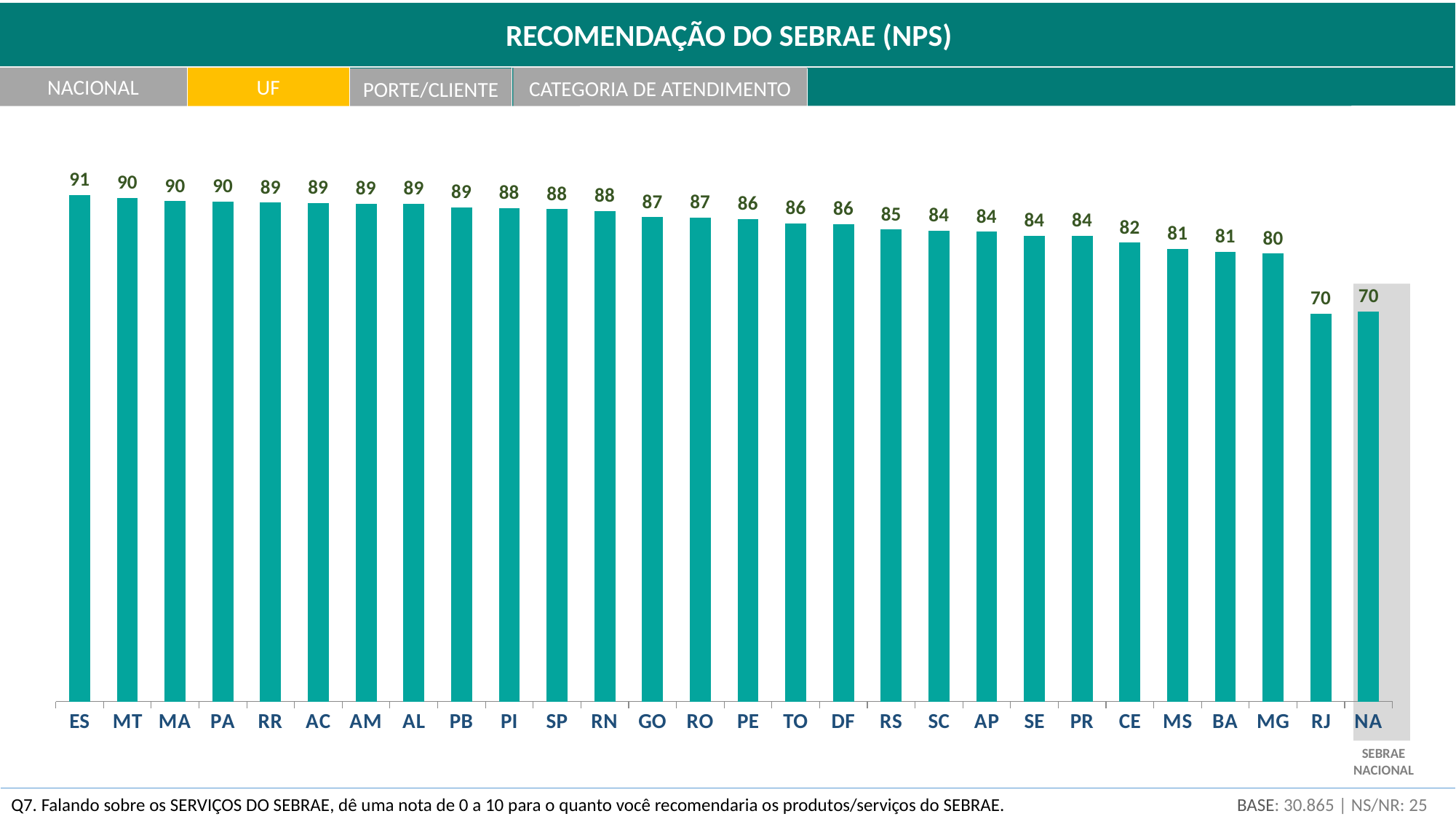

RECOMENDAÇÃO DO SEBRAE (NPS)
NACIONAL
UF
CATEGORIA DE ATENDIMENTO
PORTE/CLIENTE

### Chart

| Category | NPS |
|---|---|
| ES | 90.8185230819386 |
| MT | 90.2773745744372 |
| MA | 89.67387630956404 |
| PA | 89.60427755967149 |
| RR | 89.41480902450202 |
| AC | 89.3911319860387 |
| AM | 89.19116778840477 |
| AL | 89.1777852331673 |
| PB | 88.54118122906208 |
| PI | 88.3971470351249 |
| SP | 88.25474910333715 |
| RN | 87.88836803662925 |
| GO | 86.79106638561007 |
| RO | 86.76714362713692 |
| PE | 86.48440301183221 |
| TO | 85.67331982976398 |
| DF | 85.60178172324578 |
| RS | 84.56634949423557 |
| SC | 84.38617967981396 |
| AP | 84.22893537047993 |
| SE | 83.50910706942068 |
| PR | 83.50480010634793 |
| CE | 82.25012424233414 |
| MS | 81.11731764772261 |
| BA | 80.62558145836533 |
| MG | 80.31458392072761 |
| RJ | 69.55497809188228 |
| NA | 69.88041853512706 |
SEBRAE NACIONAL
BASE: 30.865 | NS/NR: 25
Q7. Falando sobre os SERVIÇOS DO SEBRAE, dê uma nota de 0 a 10 para o quanto você recomendaria os produtos/serviços do SEBRAE.